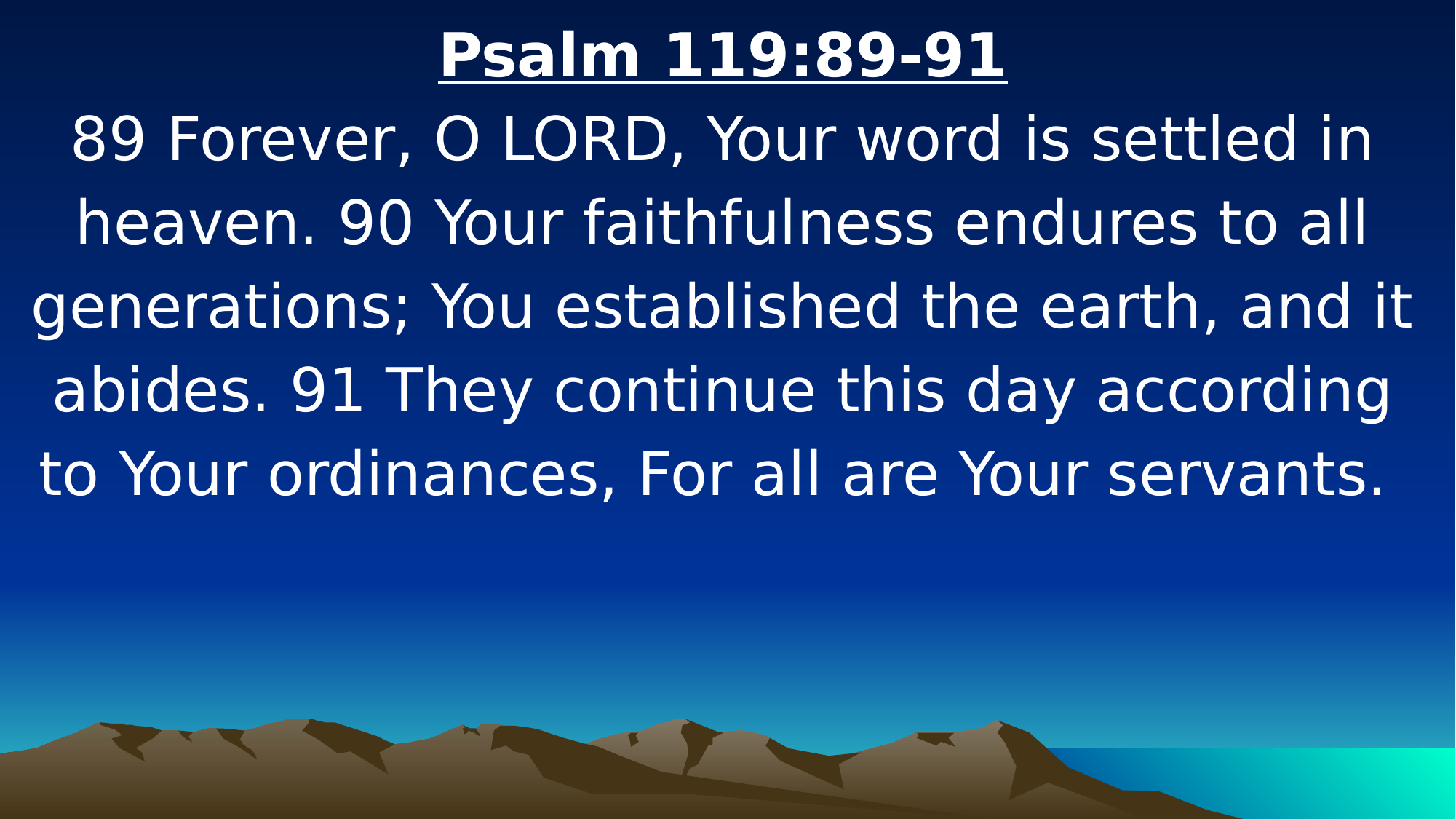

Psalm 119:89-91
89 Forever, O LORD, Your word is settled in heaven. 90 Your faithfulness endures to all generations; You established the earth, and it abides. 91 They continue this day according to Your ordinances, For all are Your servants.